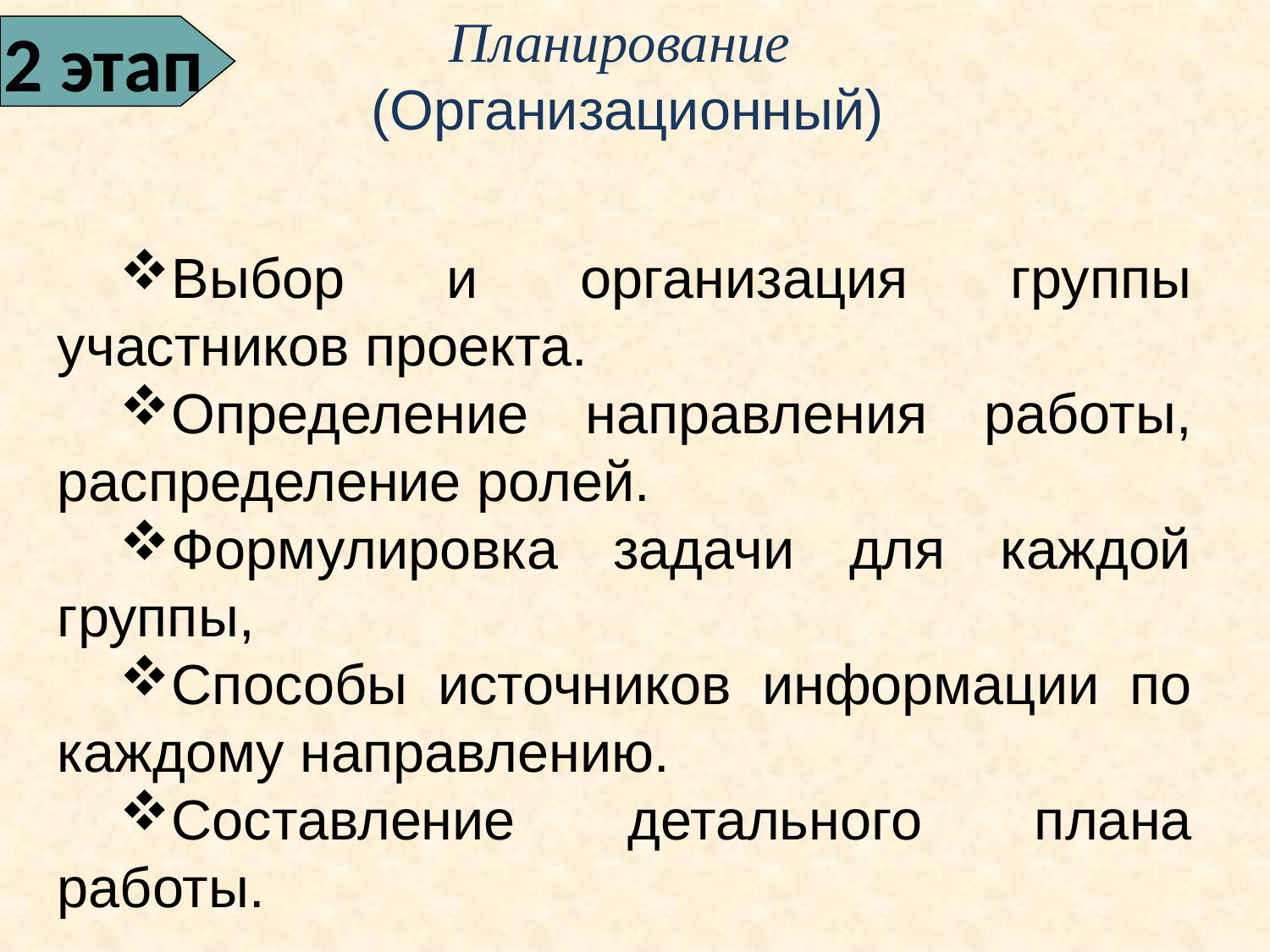

Планирование
 (Организационный)
2 этап
Выбор и организация группы участников проекта.
Определение направления работы, распределение ролей.
Формулировка задачи для каждой группы,
Способы источников информации по каждому направлению.
Составление детального плана работы.